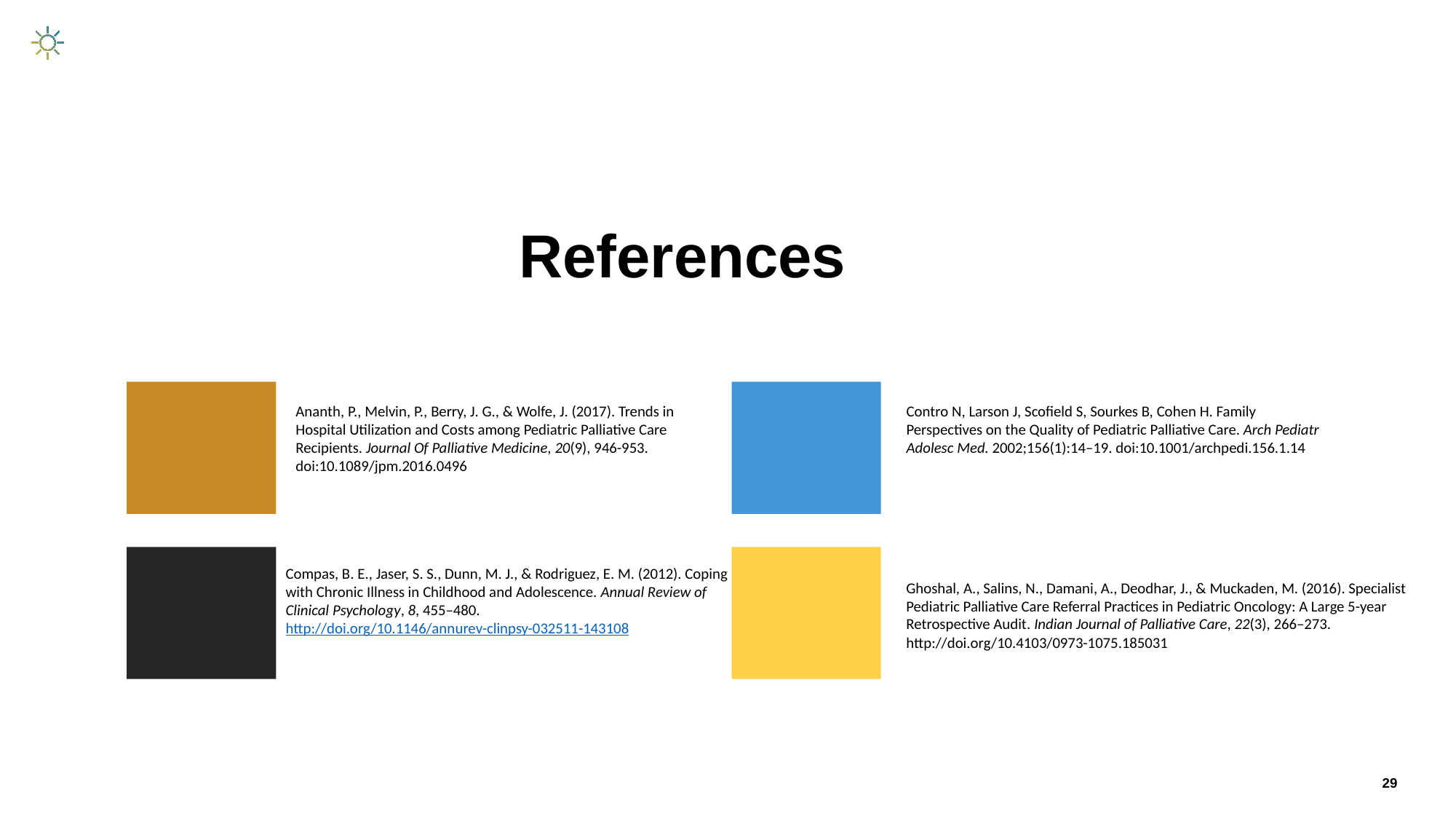

SUNRISE
Creative Presentation
References

Ananth, P., Melvin, P., Berry, J. G., & Wolfe, J. (2017). Trends in Hospital Utilization and Costs among Pediatric Palliative Care Recipients. Journal Of Palliative Medicine, 20(9), 946-953. doi:10.1089/jpm.2016.0496
Contro N, Larson J, Scofield S, Sourkes B, Cohen H. Family Perspectives on the Quality of Pediatric Palliative Care. Arch Pediatr Adolesc Med. 2002;156(1):14–19. doi:10.1001/archpedi.156.1.14

Compas, B. E., Jaser, S. S., Dunn, M. J., & Rodriguez, E. M. (2012). Coping with Chronic Illness in Childhood and Adolescence. Annual Review of Clinical Psychology, 8, 455–480. http://doi.org/10.1146/annurev-clinpsy-032511-143108

Ghoshal, A., Salins, N., Damani, A., Deodhar, J., & Muckaden, M. (2016). Specialist Pediatric Palliative Care Referral Practices in Pediatric Oncology: A Large 5-year Retrospective Audit. Indian Journal of Palliative Care, 22(3), 266–273. http://doi.org/10.4103/0973-1075.185031
29